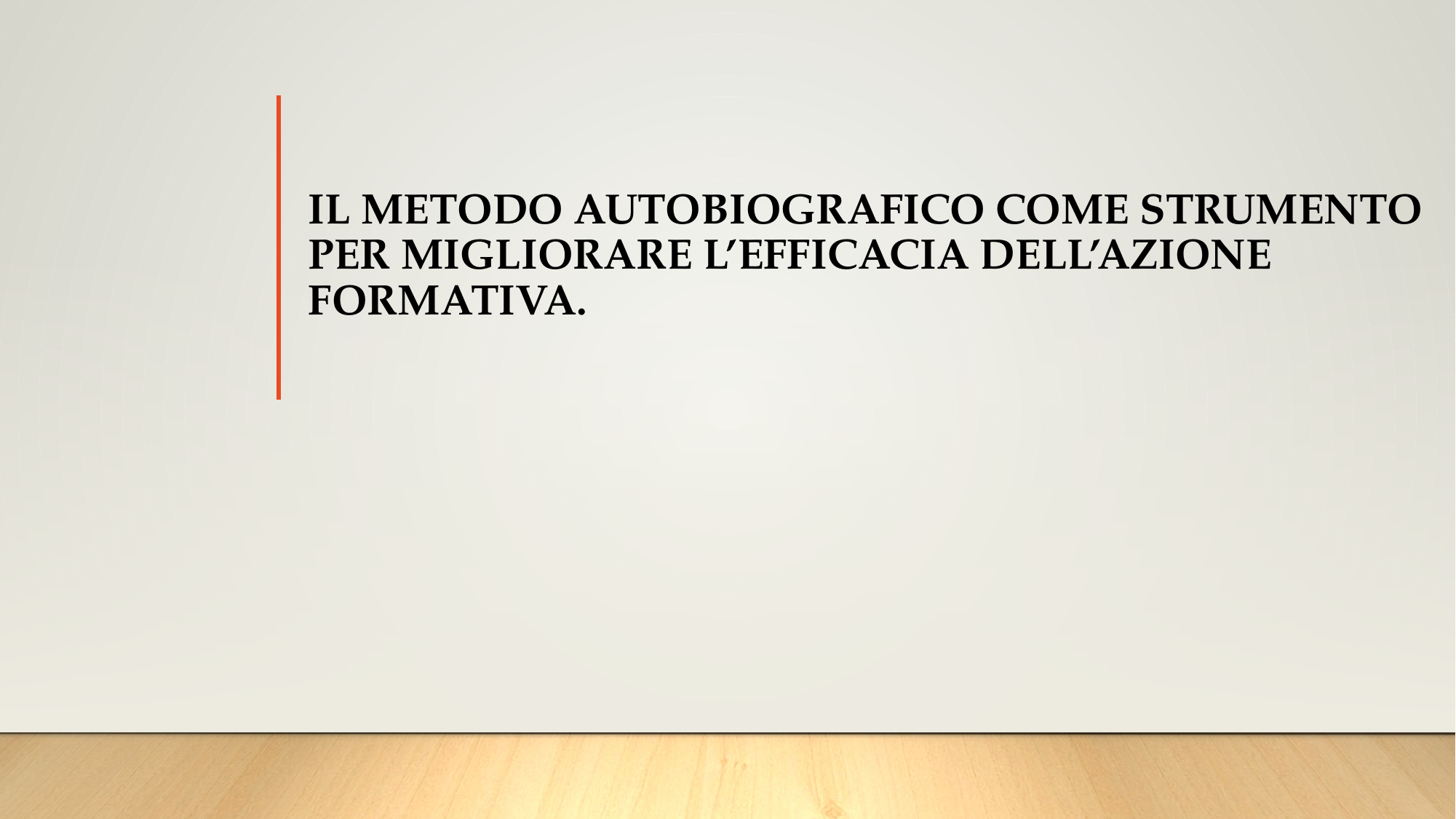

# IL METODO AUTOBIOGRAFICO COME STRUMENTO PER MIGLIORARE L’EFFICACIA DELL’AZIONE FORMATIVA.